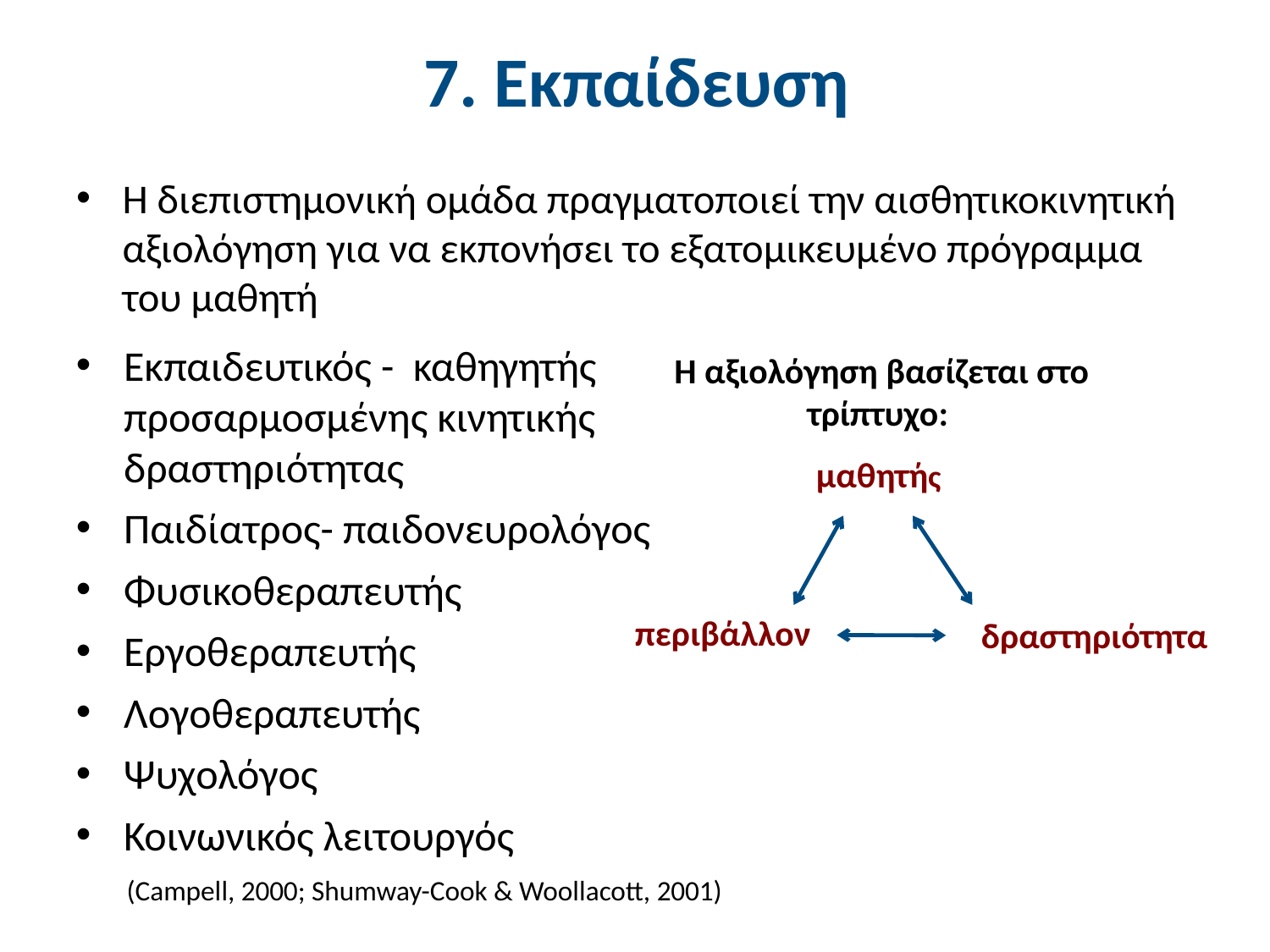

# 7. Εκπαίδευση
Η διεπιστημονική ομάδα πραγματοποιεί την αισθητικοκινητική αξιολόγηση για να εκπονήσει το εξατομικευμένο πρόγραμμα του μαθητή

Εκπαιδευτικός -  καθηγητής      προσαρμοσμένης κινητικής       δραστηριότητας
Παιδίατρος- παιδονευρολόγος
Φυσικοθεραπευτής
Εργοθεραπευτής
Λογοθεραπευτής
Ψυχολόγος
Κοινωνικός λειτουργός
Η αξιολόγηση βασίζεται στο τρίπτυχο:
μαθητής
 περιβάλλον
 δραστηριότητα
(Campell, 2000; Shumway-Cook & Woollacott, 2001)